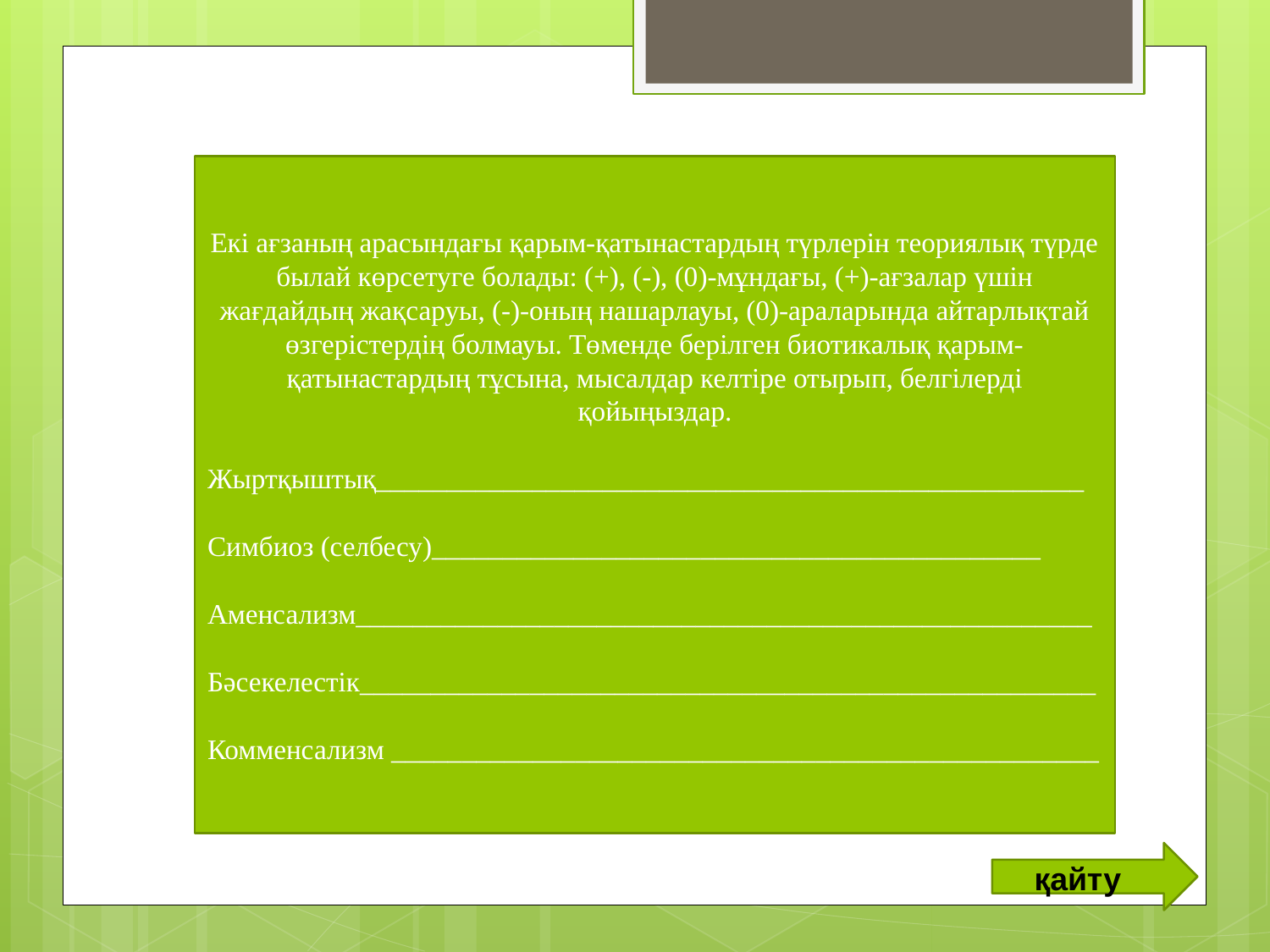

Екі ағзаның арасындағы қарым-қатынастардың түрлерін теориялық түрде былай көрсетуге болады: (+), (-), (0)-мұндағы, (+)-ағзалар үшін жағдайдың жақсаруы, (-)-оның нашарлауы, (0)-араларында айтарлықтай өзгерістердің болмауы. Төменде берілген биотикалық қарым-қатынастардың тұсына, мысалдар келтіре отырып, белгілерді қойыңыздар.

Жыртқыштық__________________________________________________

Симбиоз (селбесу)___________________________________________

Аменсализм____________________________________________________

Бәсекелестік____________________________________________________

Комменсализм __________________________________________________

қайту